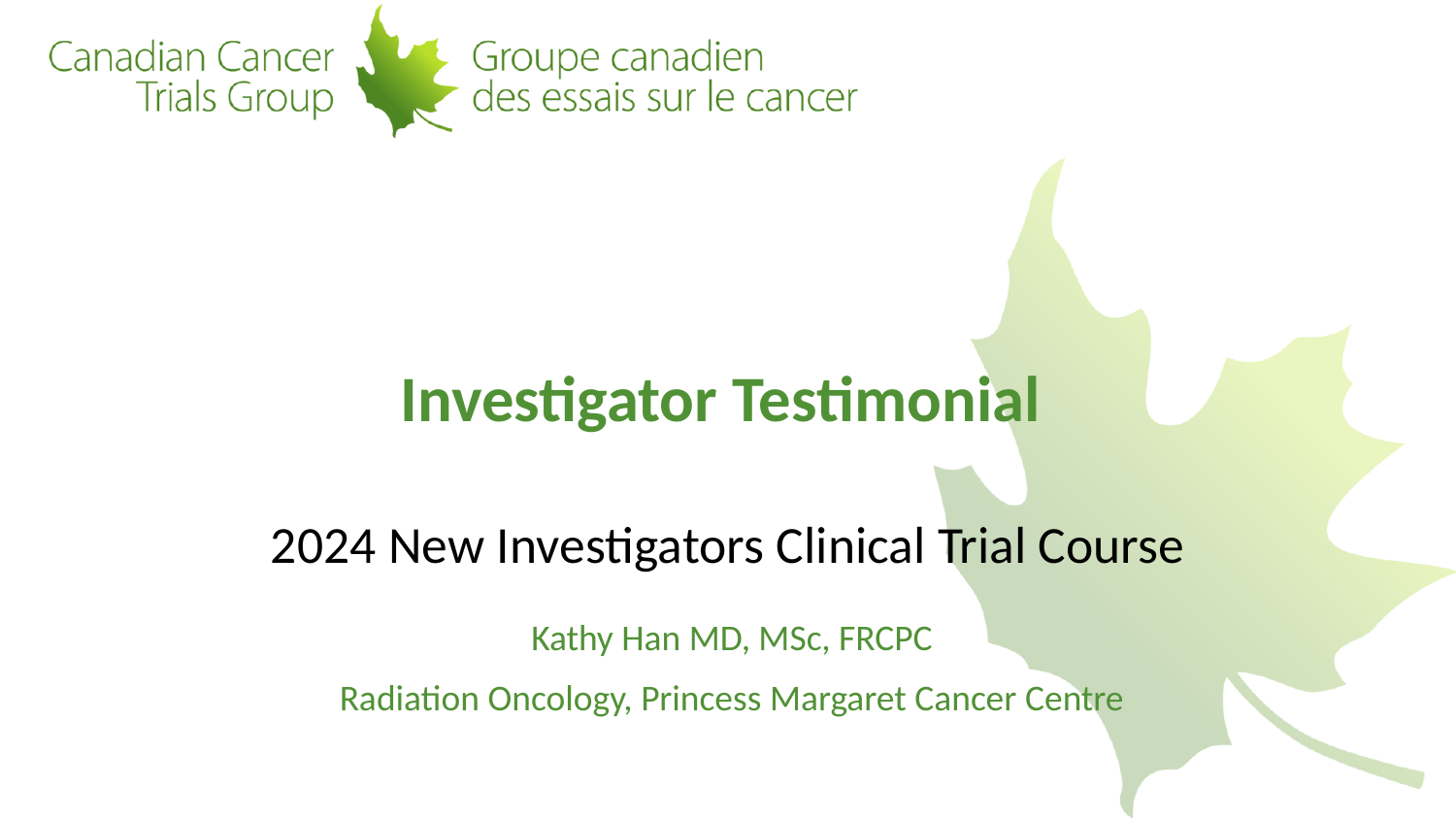

Investigator Testimonial

2024 New Investigators Clinical Trial Course
 Kathy Han MD, MSc, FRCPC
 Radiation Oncology, Princess Margaret Cancer Centre